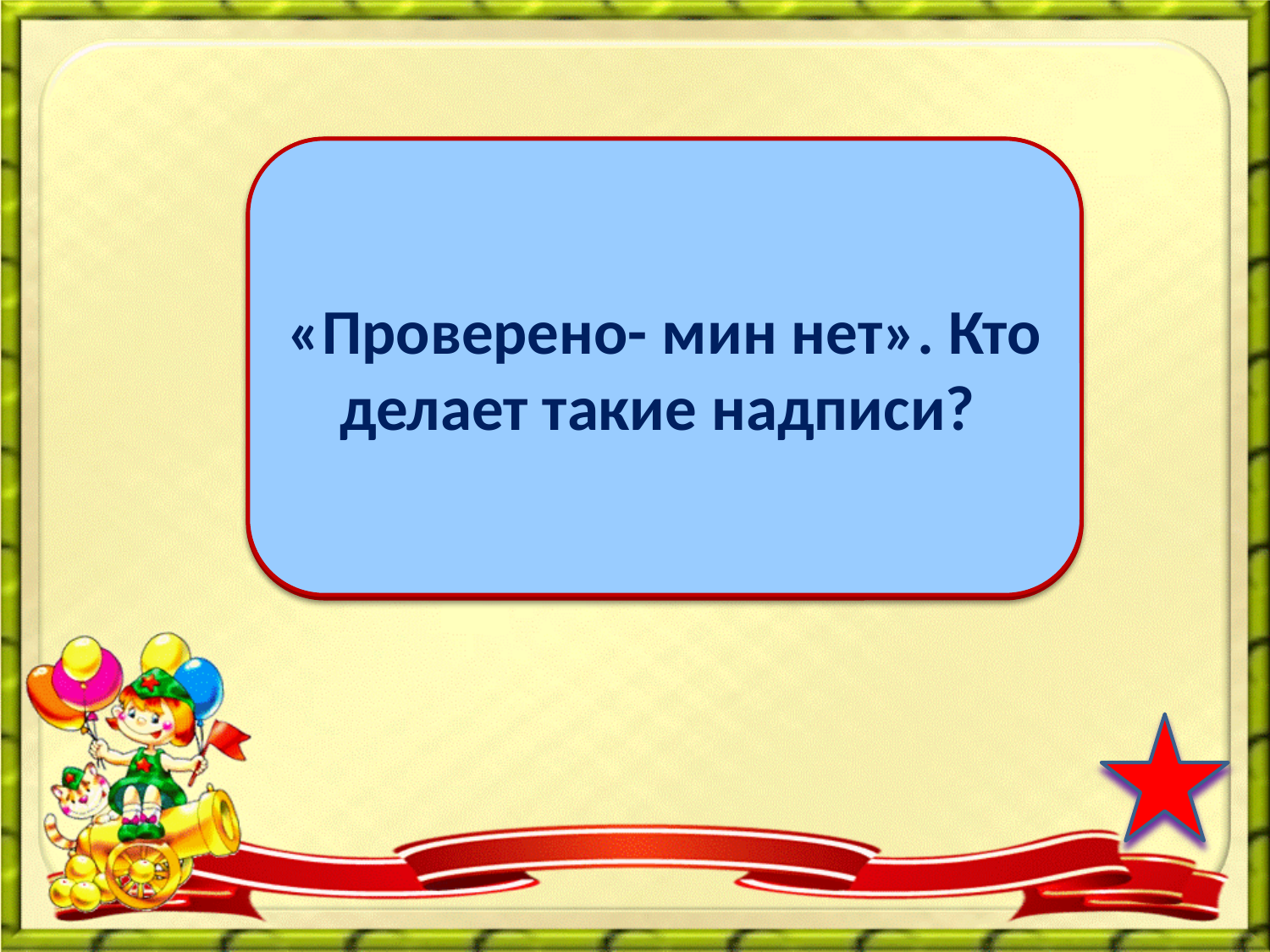

сапёры
«Проверено- мин нет». Кто делает такие надписи?